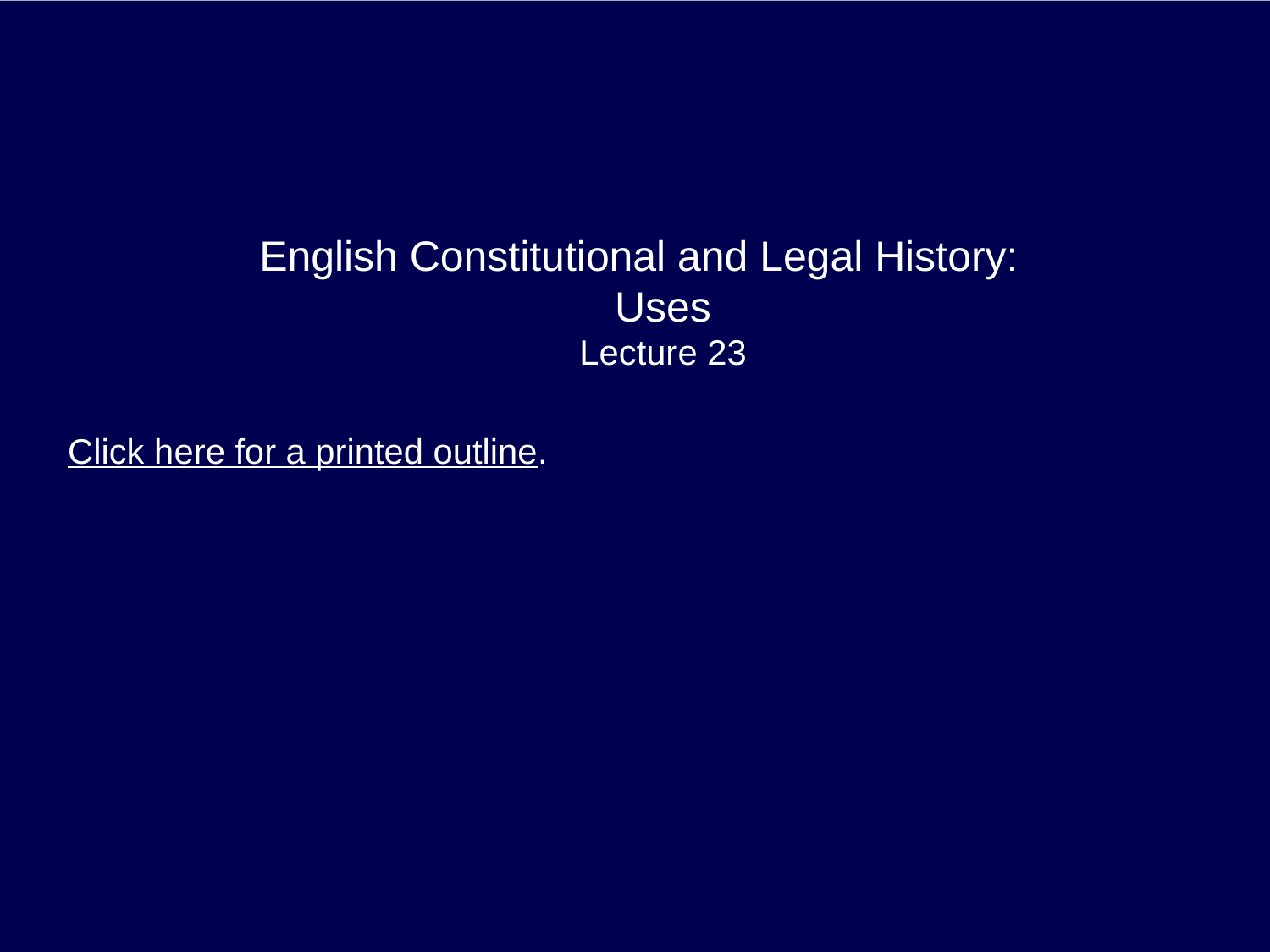

English Constitutional and Legal History:
Uses
Lecture 23

Click here for a printed outline.